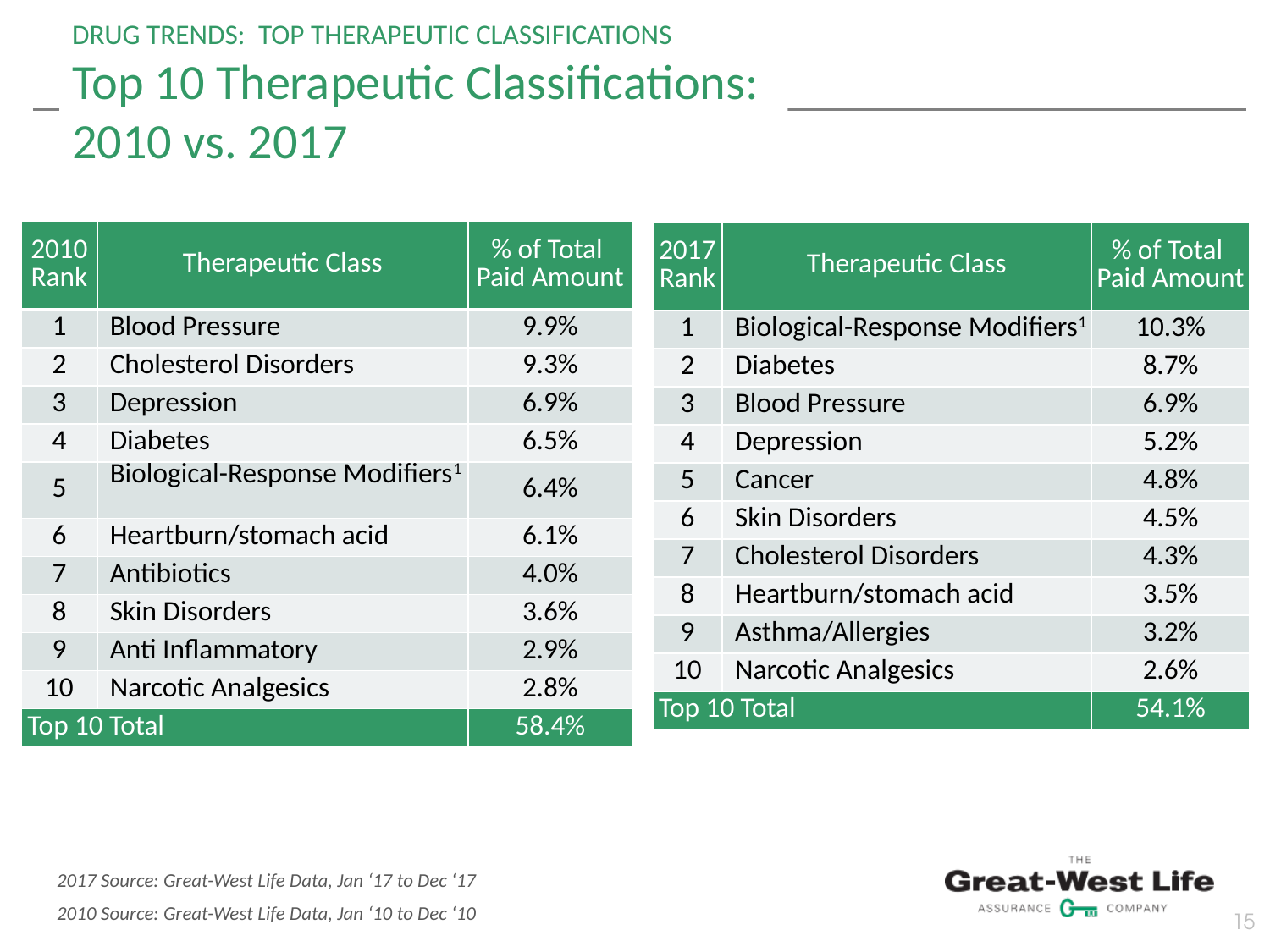

# DRUG TRENDS:  TOP THERAPEUTIC CLASSIFICATIONS Top 10 Therapeutic Classifications: 2010 vs. 2017
| 2010 Rank | Therapeutic Class | % of Total Paid Amount |
| --- | --- | --- |
| 1 | Blood Pressure | 9.9% |
| 2 | Cholesterol Disorders | 9.3% |
| 3 | Depression | 6.9% |
| 4 | Diabetes | 6.5% |
| 5 | Biological-Response Modifiers1 | 6.4% |
| 6 | Heartburn/stomach acid | 6.1% |
| 7 | Antibiotics | 4.0% |
| 8 | Skin Disorders | 3.6% |
| 9 | Anti Inflammatory | 2.9% |
| 10 | Narcotic Analgesics | 2.8% |
| Top 10 Total |  | 58.4% |
| 2017 Rank | Therapeutic Class | % of Total Paid Amount |
| --- | --- | --- |
| 1 | Biological-Response Modifiers1 | 10.3% |
| 2 | Diabetes | 8.7% |
| 3 | Blood Pressure | 6.9% |
| 4 | Depression | 5.2% |
| 5 | Cancer | 4.8% |
| 6 | Skin Disorders | 4.5% |
| 7 | Cholesterol Disorders | 4.3% |
| 8 | Heartburn/stomach acid | 3.5% |
| 9 | Asthma/Allergies | 3.2% |
| 10 | Narcotic Analgesics | 2.6% |
| Top 10 Total |  | 54.1% |
2017 Source: Great-West Life Data, Jan ‘17 to Dec ‘17
2010 Source: Great-West Life Data, Jan ‘10 to Dec ‘10
15